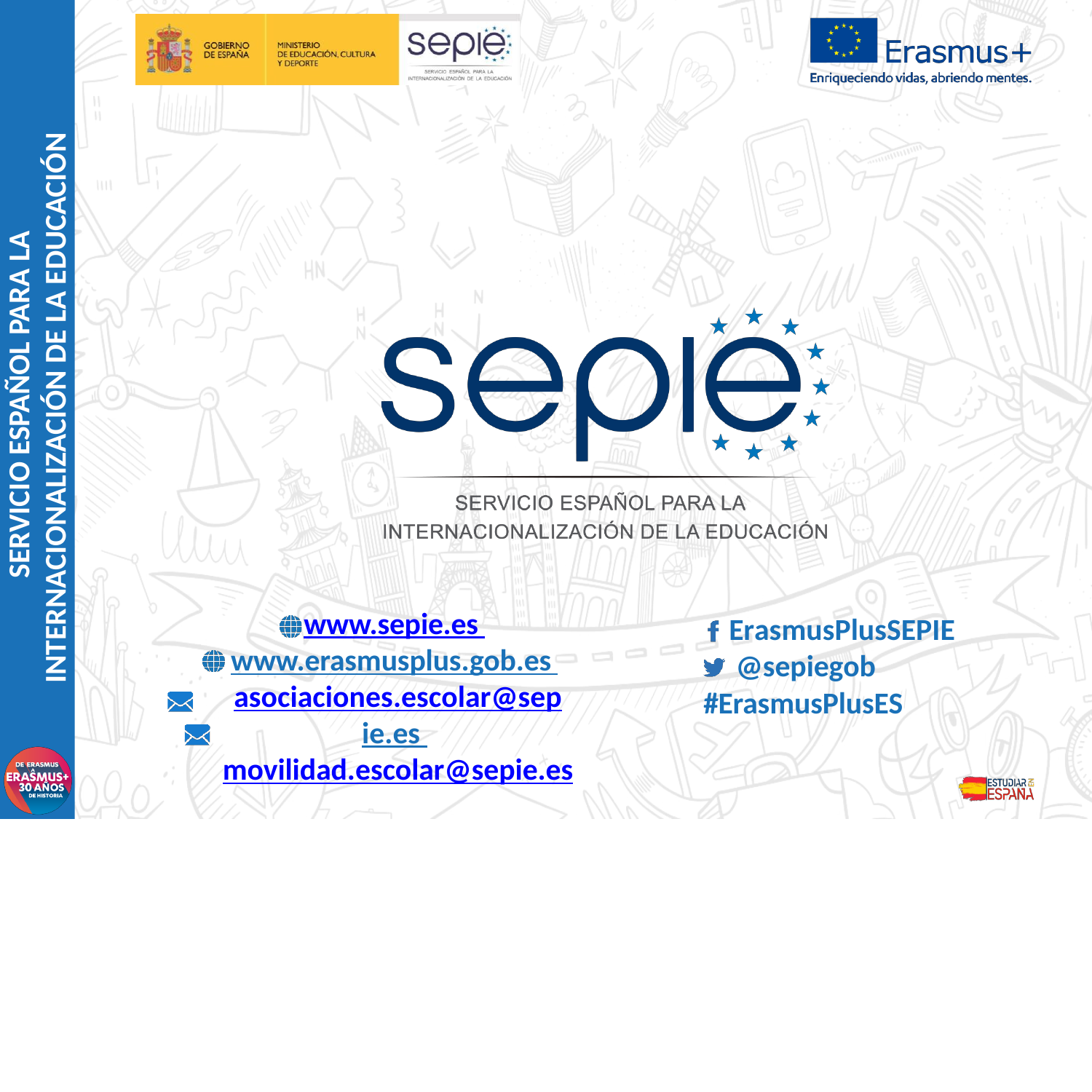

SERVICIO ESPAÑOL PARA LA
INTERNACIONALIZACIÓN DE LA EDUCACIÓN
#

www.sepie.es  www.erasmusplus.gob.es  asociaciones.escolar@sepie.es  movilidad.escolar@sepie.es
ErasmusPlusSEPIE  @sepiegob
#ErasmusPlusES